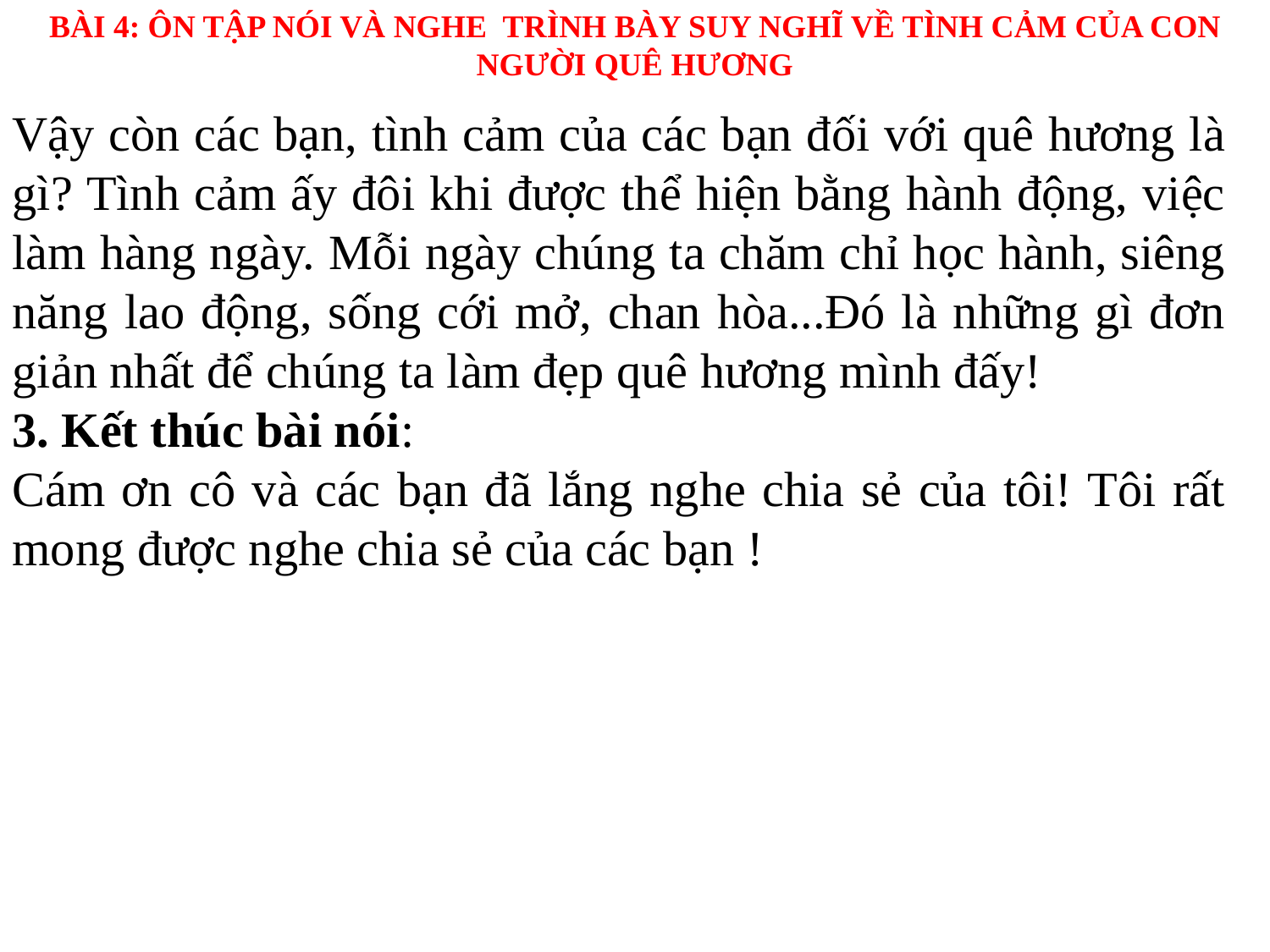

BÀI 4: ÔN TẬP NÓI VÀ NGHE  TRÌNH BÀY SUY NGHĨ VỀ TÌNH CẢM CỦA CON NGƯỜI QUÊ HƯƠNG

Vậy còn các bạn, tình cảm của các bạn đối với quê hương là gì? Tình cảm ấy đôi khi được thể hiện bằng hành động, việc làm hàng ngày. Mỗi ngày chúng ta chăm chỉ học hành, siêng năng lao động, sống cới mở, chan hòa...Đó là những gì đơn giản nhất để chúng ta làm đẹp quê hương mình đấy!
3. Kết thúc bài nói:
Cám ơn cô và các bạn đã lắng nghe chia sẻ của tôi! Tôi rất mong được nghe chia sẻ của các bạn !